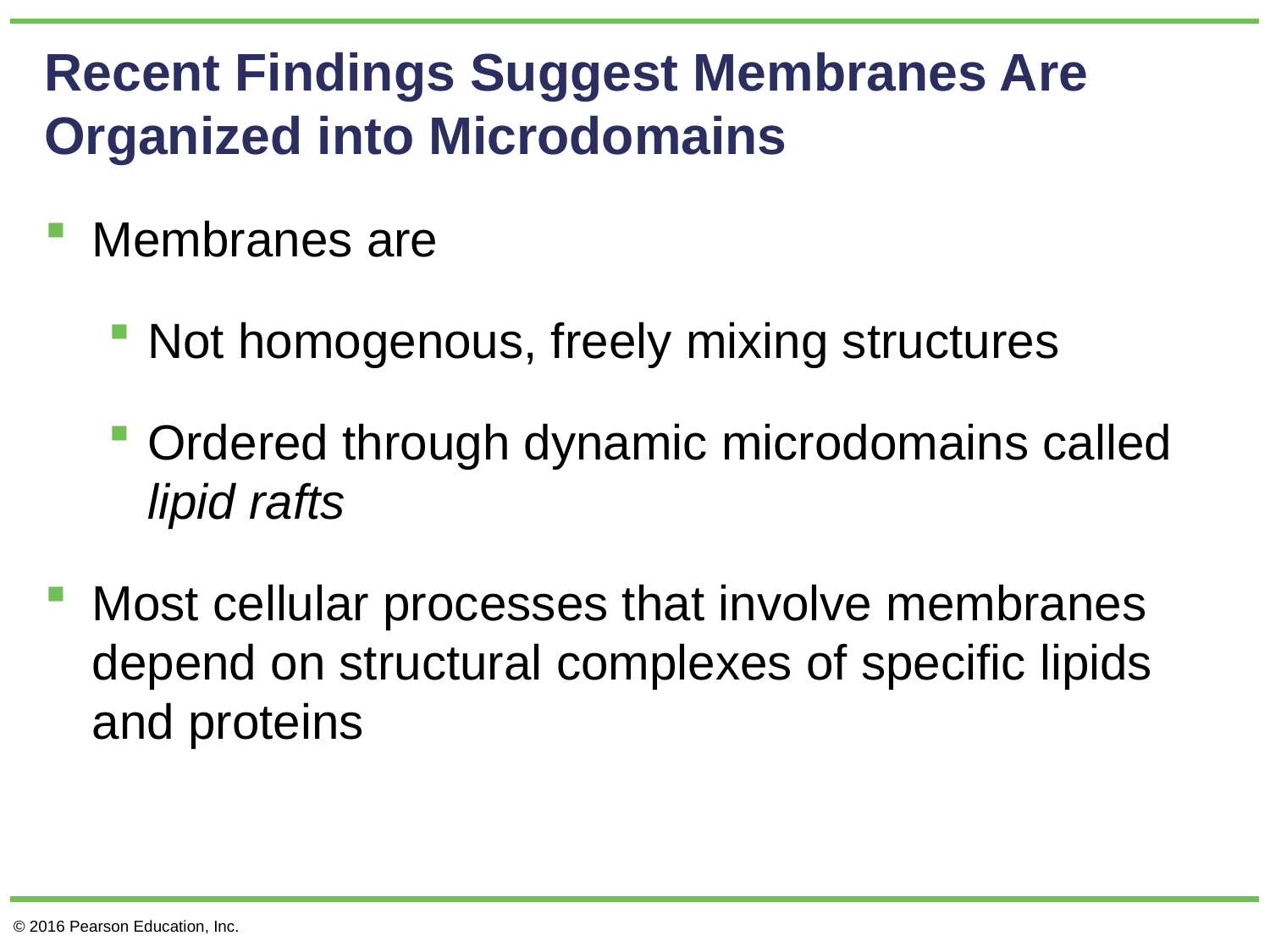

# Recent Findings Suggest Membranes Are Organized into Microdomains
Membranes are
Not homogenous, freely mixing structures
Ordered through dynamic microdomains called lipid rafts
Most cellular processes that involve membranes depend on structural complexes of specific lipids and proteins
© 2016 Pearson Education, Inc.